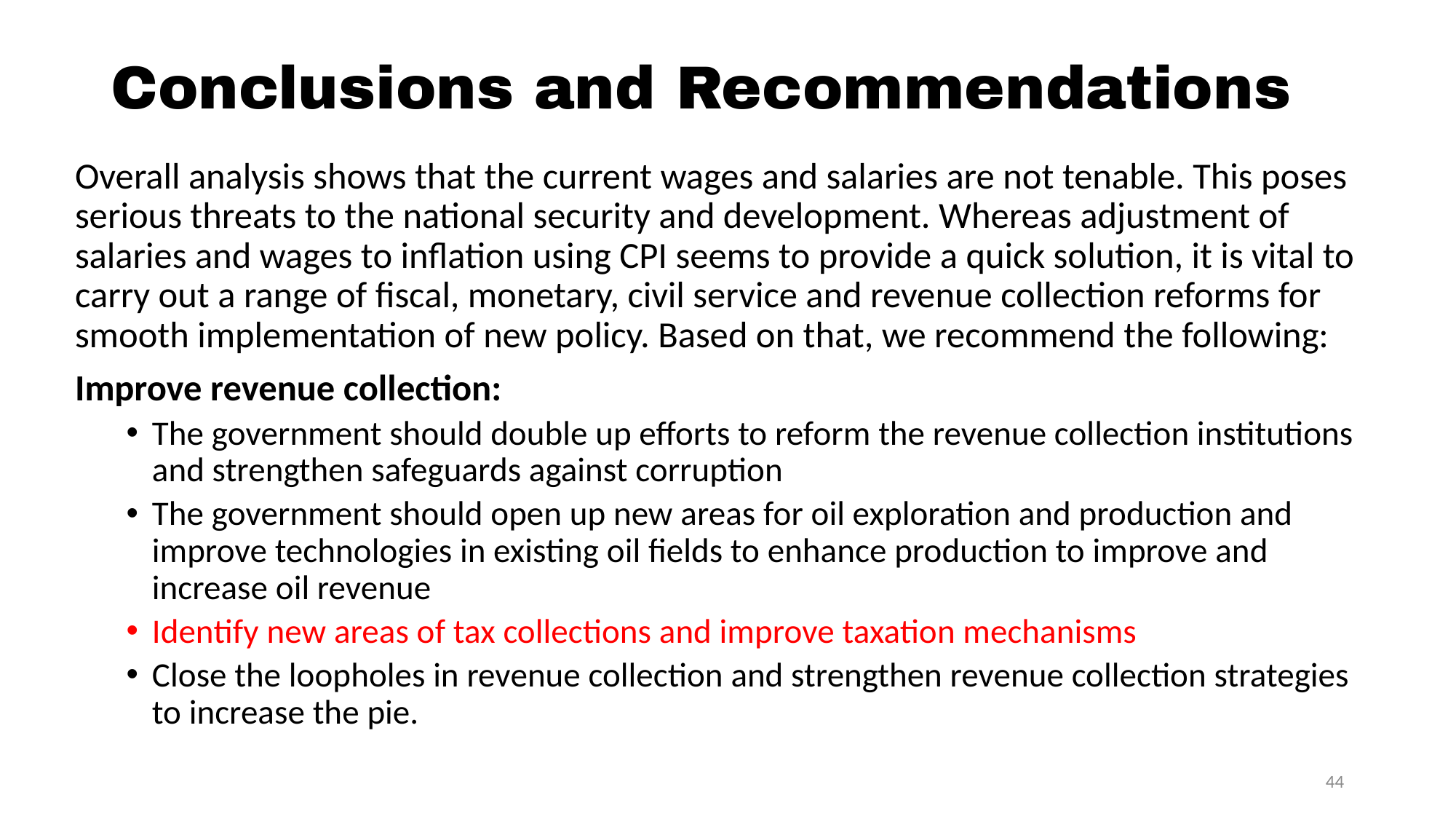

# Conclusions and Recommendations
Overall analysis shows that the current wages and salaries are not tenable. This poses serious threats to the national security and development. Whereas adjustment of salaries and wages to inflation using CPI seems to provide a quick solution, it is vital to carry out a range of fiscal, monetary, civil service and revenue collection reforms for smooth implementation of new policy. Based on that, we recommend the following:
Improve revenue collection:
The government should double up efforts to reform the revenue collection institutions and strengthen safeguards against corruption
The government should open up new areas for oil exploration and production and improve technologies in existing oil fields to enhance production to improve and increase oil revenue
Identify new areas of tax collections and improve taxation mechanisms
Close the loopholes in revenue collection and strengthen revenue collection strategies to increase the pie.
44